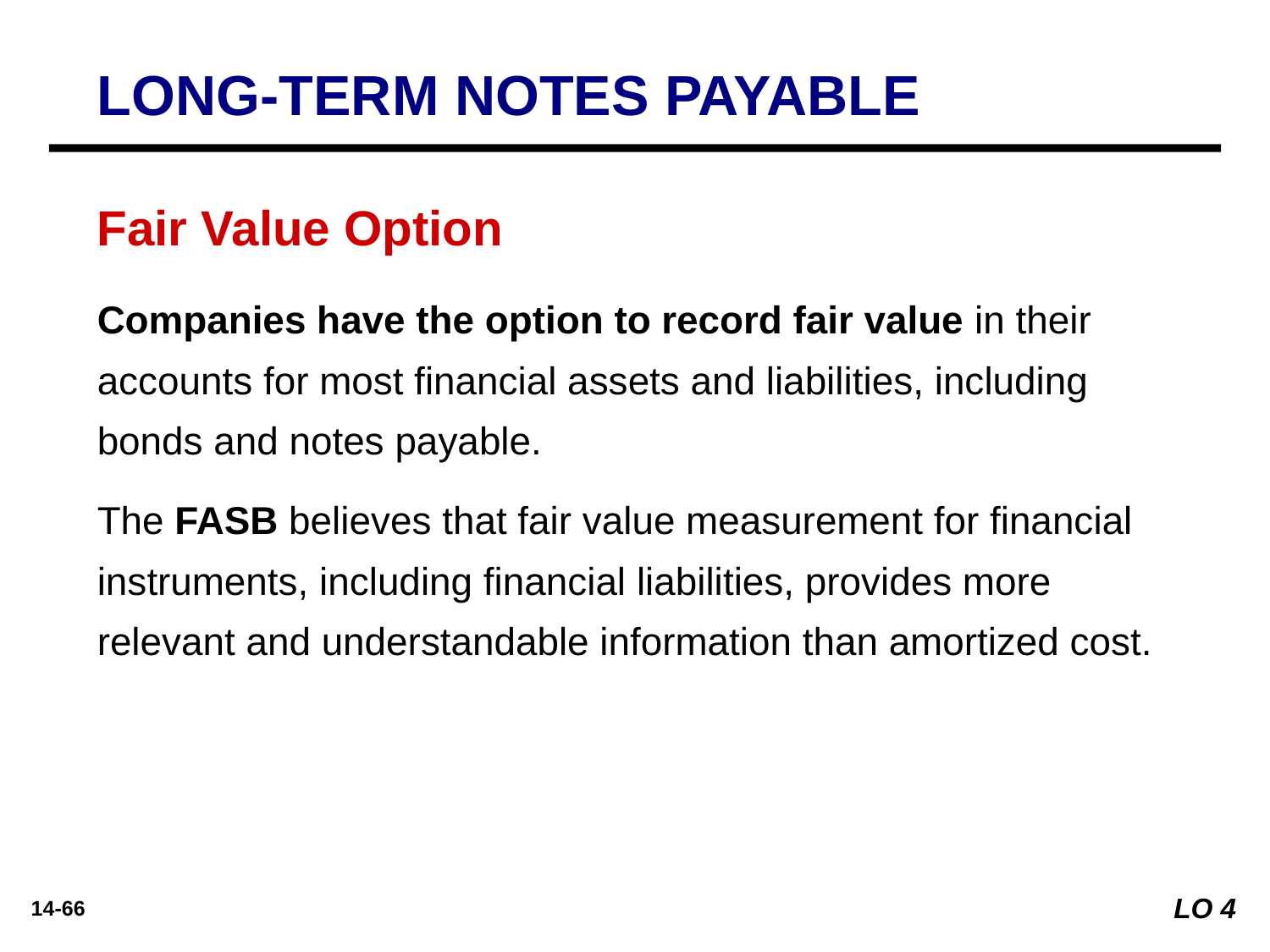

LONG-TERM NOTES PAYABLE

Fair Value Option
Companies have the option to record fair value in their accounts for most financial assets and liabilities, including bonds and notes payable.
The FASB believes that fair value measurement for financial instruments, including financial liabilities, provides more relevant and understandable information than amortized cost.
LO 4